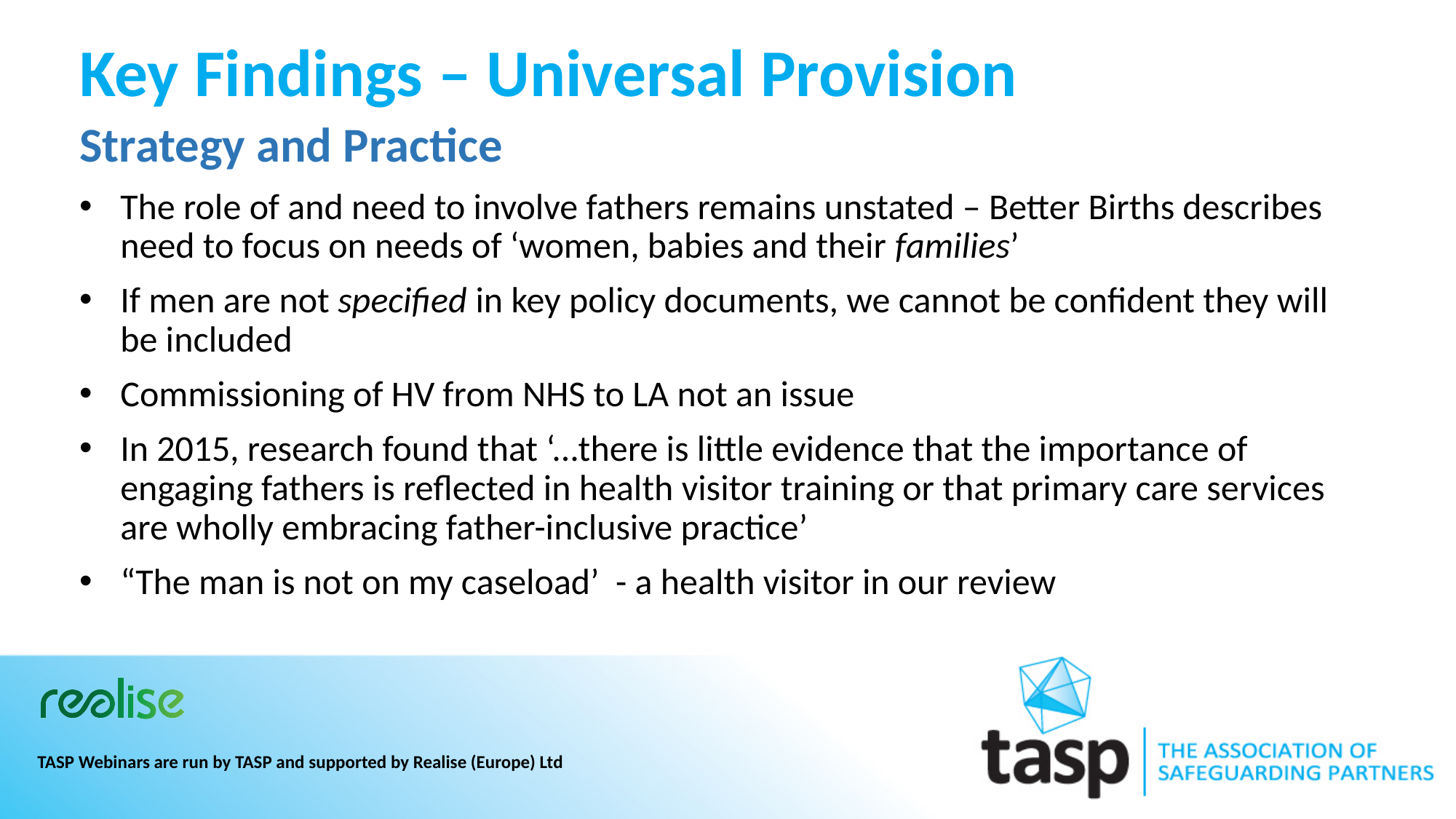

# Key Findings – Universal Provision
Strategy and Practice
The role of and need to involve fathers remains unstated – Better Births describes need to focus on needs of ‘women, babies and their families’
If men are not specified in key policy documents, we cannot be confident they will be included
Commissioning of HV from NHS to LA not an issue
In 2015, research found that ‘...there is little evidence that the importance of engaging fathers is reflected in health visitor training or that primary care services are wholly embracing father-inclusive practice’
“The man is not on my caseload’  - a health visitor in our review